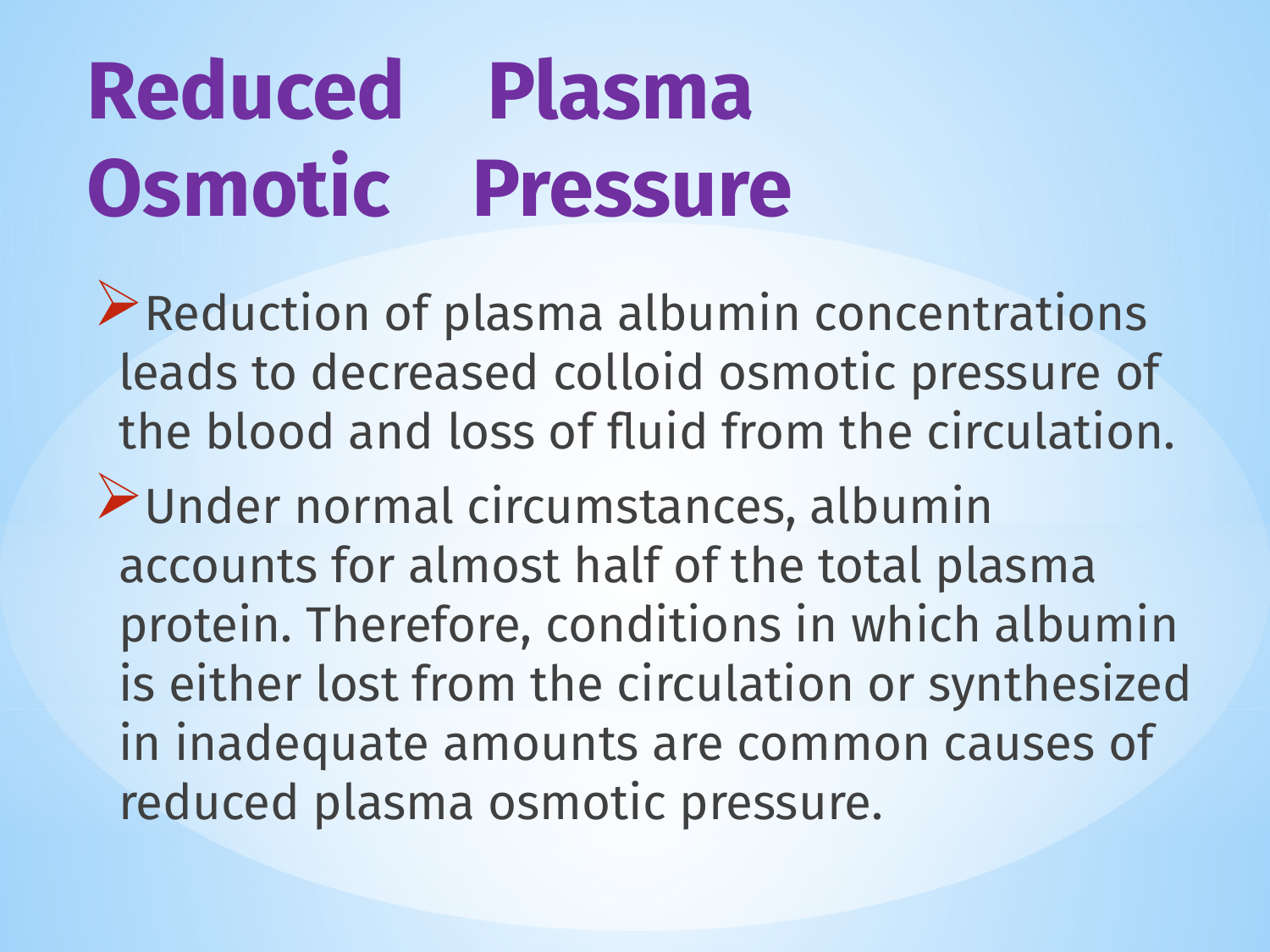

# Reduced Plasma Osmotic Pressure
Reduction of plasma albumin concentrations leads to decreased colloid osmotic pressure of the blood and loss of fluid from the circulation.
Under normal circumstances, albumin accounts for almost half of the total plasma protein. Therefore, conditions in which albumin is either lost from the circulation or synthesized in inadequate amounts are common causes of reduced plasma osmotic pressure.